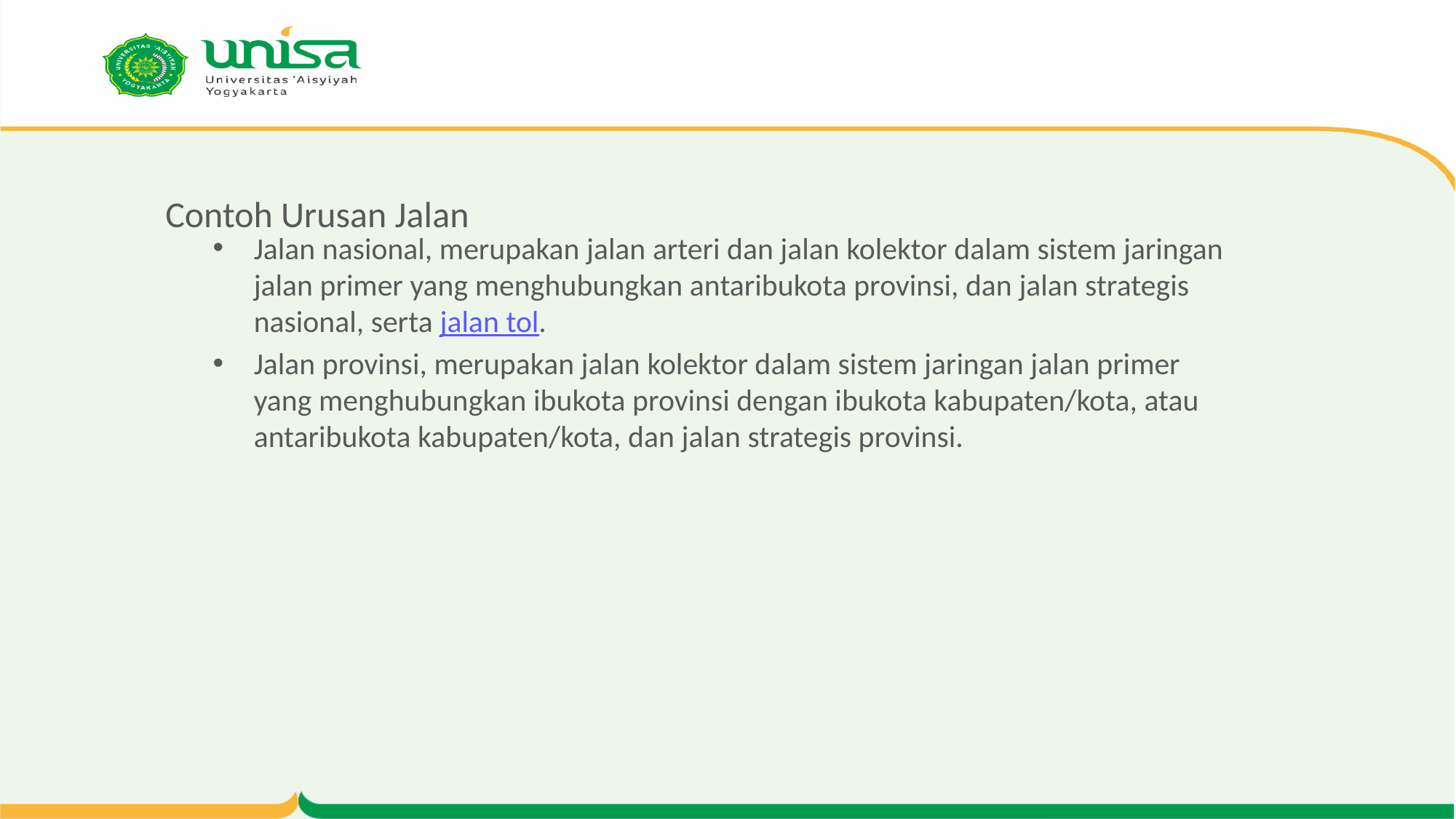

# Contoh Urusan Jalan
Jalan nasional, merupakan jalan arteri dan jalan kolektor dalam sistem jaringan jalan primer yang menghubungkan antaribukota provinsi, dan jalan strategis nasional, serta jalan tol.
Jalan provinsi, merupakan jalan kolektor dalam sistem jaringan jalan primer yang menghubungkan ibukota provinsi dengan ibukota kabupaten/kota, atau antaribukota kabupaten/kota, dan jalan strategis provinsi.